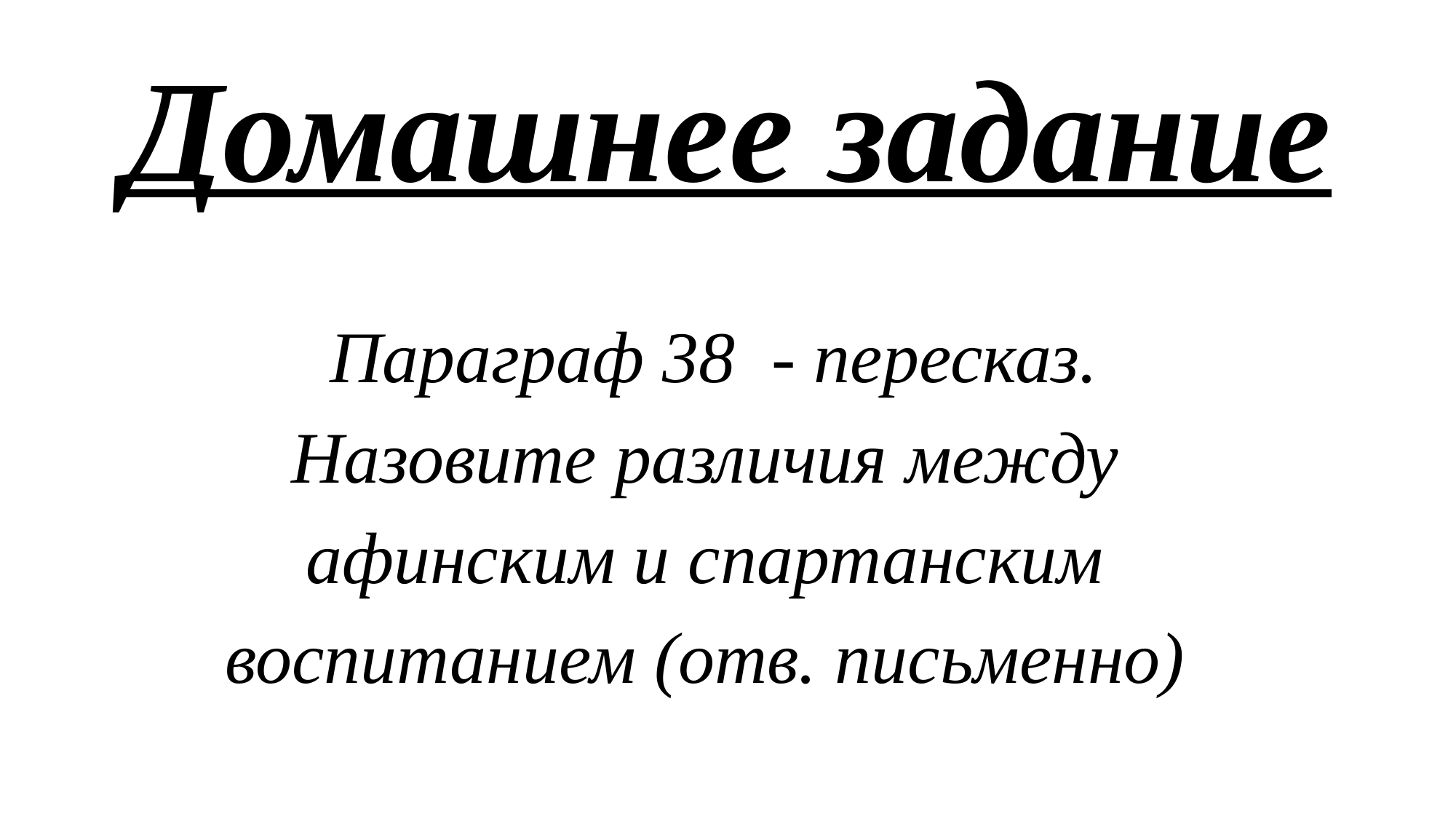

# Домашнее задание
 Параграф 38  - пересказ. Назовите различия между афинским и спартанским воспитанием (отв. письменно)